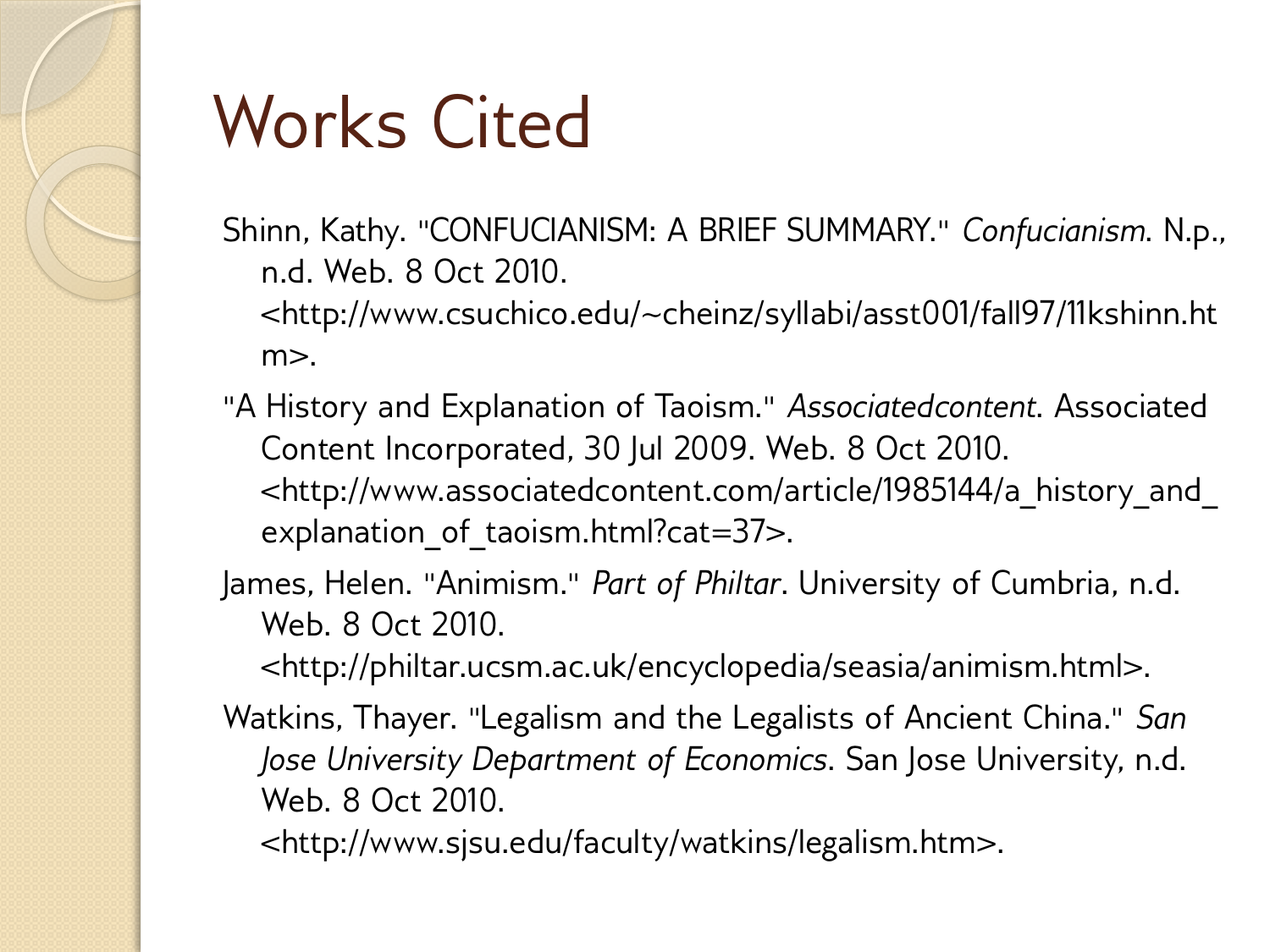

# Works Cited
Shinn, Kathy. "CONFUCIANISM: A BRIEF SUMMARY." Confucianism. N.p., n.d. Web. 8 Oct 2010. <http://www.csuchico.edu/~cheinz/syllabi/asst001/fall97/11kshinn.htm>.
"A History and Explanation of Taoism." Associatedcontent. Associated Content Incorporated, 30 Jul 2009. Web. 8 Oct 2010. <http://www.associatedcontent.com/article/1985144/a_history_and_explanation_of_taoism.html?cat=37>.
James, Helen. "Animism." Part of Philtar. University of Cumbria, n.d. Web. 8 Oct 2010. <http://philtar.ucsm.ac.uk/encyclopedia/seasia/animism.html>.
Watkins, Thayer. "Legalism and the Legalists of Ancient China." San Jose University Department of Economics. San Jose University, n.d. Web. 8 Oct 2010. <http://www.sjsu.edu/faculty/watkins/legalism.htm>.